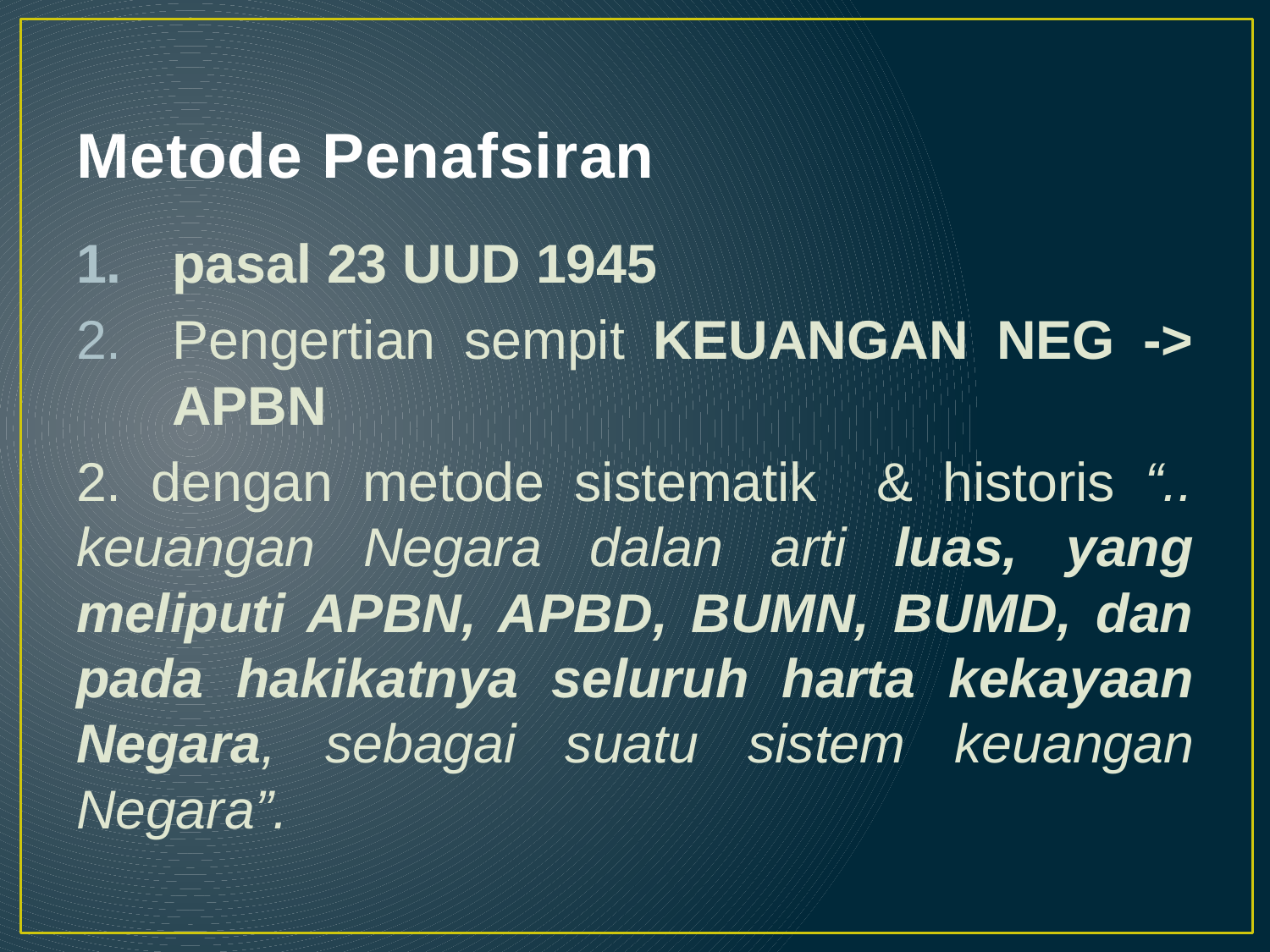

# Metode Penafsiran
pasal 23 UUD 1945
Pengertian sempit KEUANGAN NEG -> APBN
2. dengan metode sistematik  & historis “.. keuangan Negara dalan arti luas, yang meliputi APBN, APBD, BUMN, BUMD, dan pada hakikatnya seluruh harta kekayaan Negara, sebagai suatu sistem keuangan Negara”.